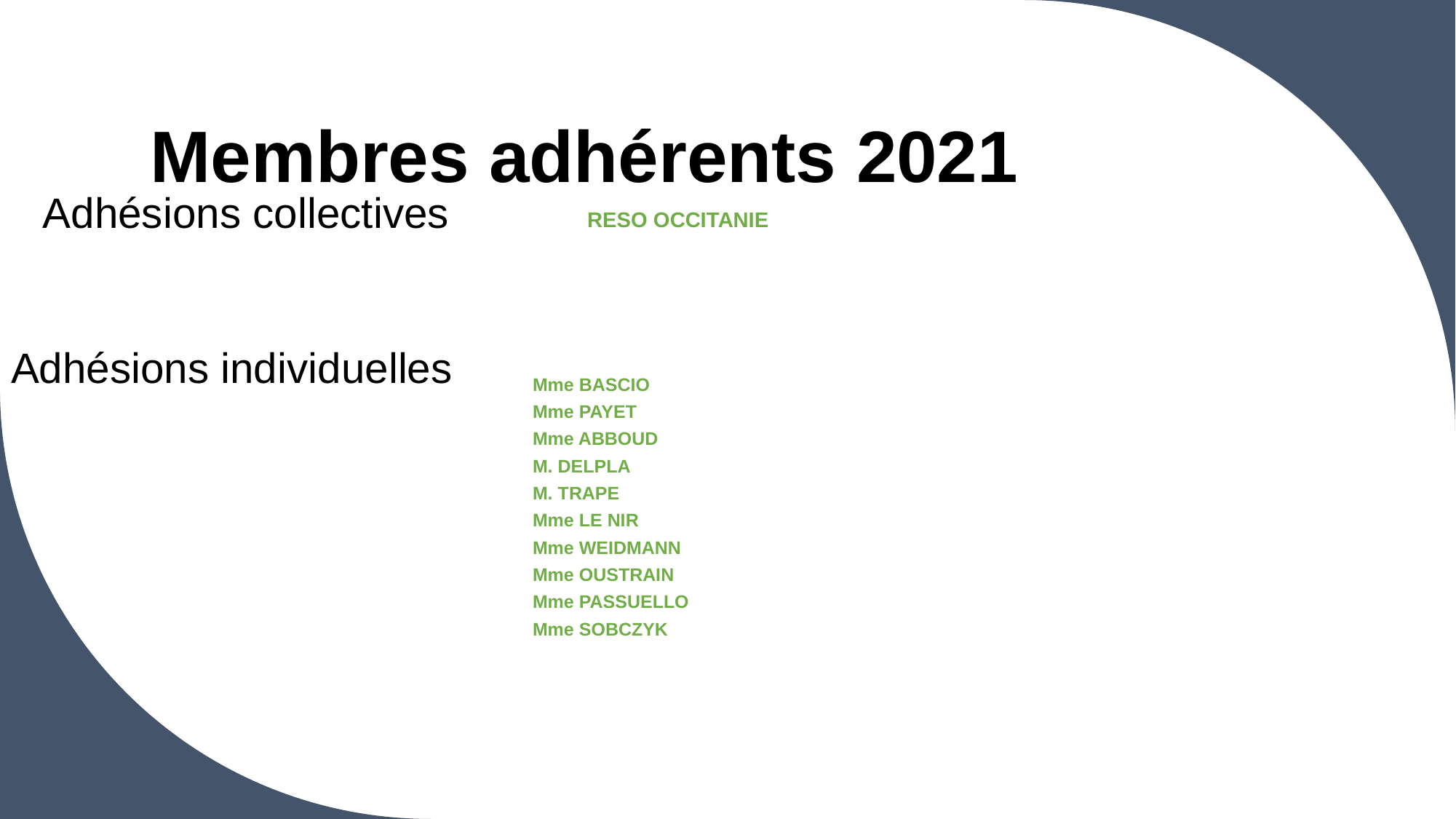

# Membres adhérents 2021
Adhésions collectives
RESO OCCITANIE

Mme BASCIO
Mme PAYET
Mme ABBOUD
M. DELPLA
M. TRAPE
Mme LE NIR
Mme WEIDMANN
Mme OUSTRAIN
Mme PASSUELLO
Mme SOBCZYK

Adhésions individuelles